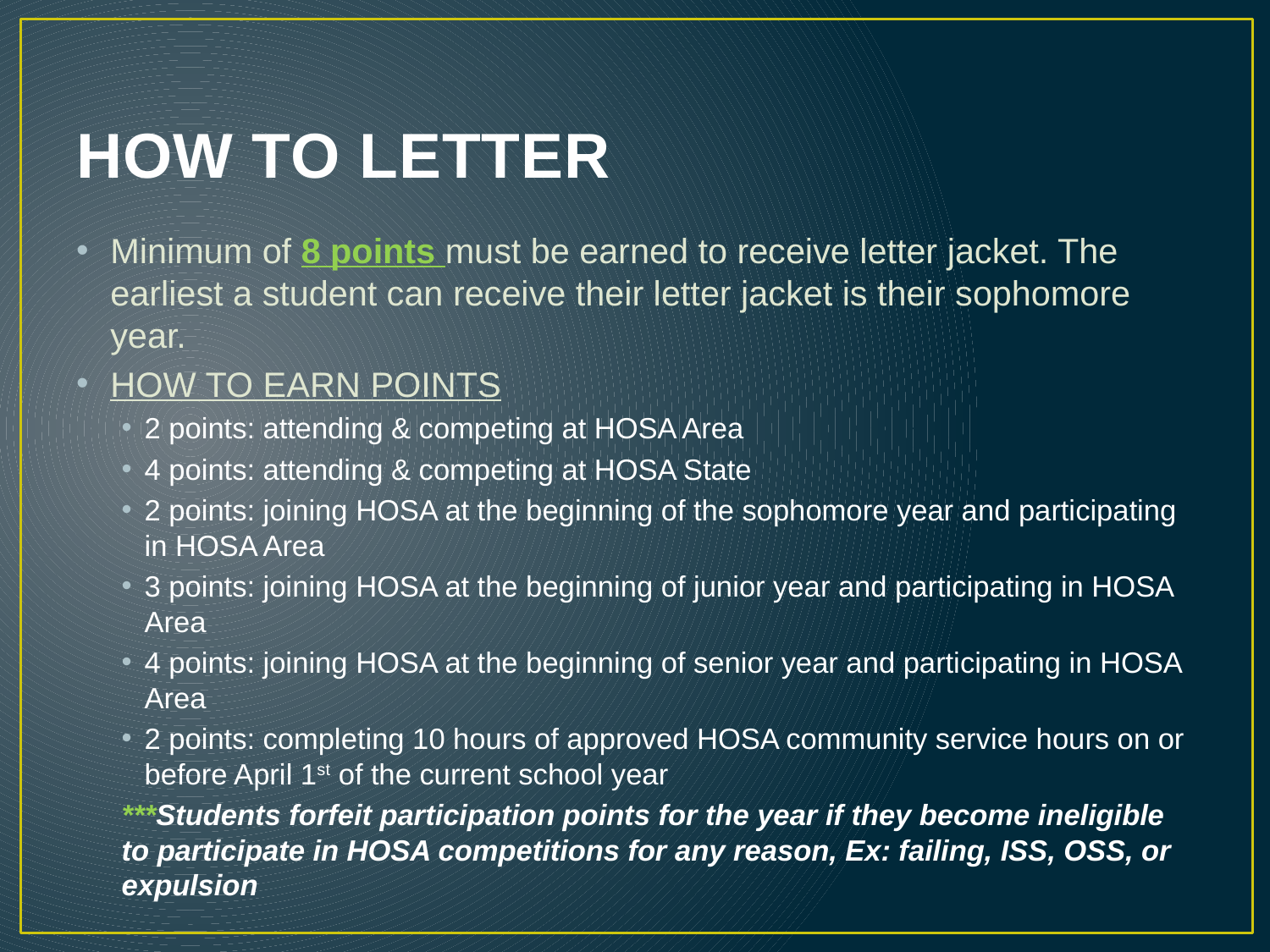

# HOW TO LETTER
Minimum of 8 points must be earned to receive letter jacket. The earliest a student can receive their letter jacket is their sophomore year.
HOW TO EARN POINTS
2 points: attending & competing at HOSA Area
4 points: attending & competing at HOSA State
2 points: joining HOSA at the beginning of the sophomore year and participating in HOSA Area
3 points: joining HOSA at the beginning of junior year and participating in HOSA Area
4 points: joining HOSA at the beginning of senior year and participating in HOSA Area
2 points: completing 10 hours of approved HOSA community service hours on or before April 1st of the current school year
***Students forfeit participation points for the year if they become ineligible to participate in HOSA competitions for any reason, Ex: failing, ISS, OSS, or expulsion